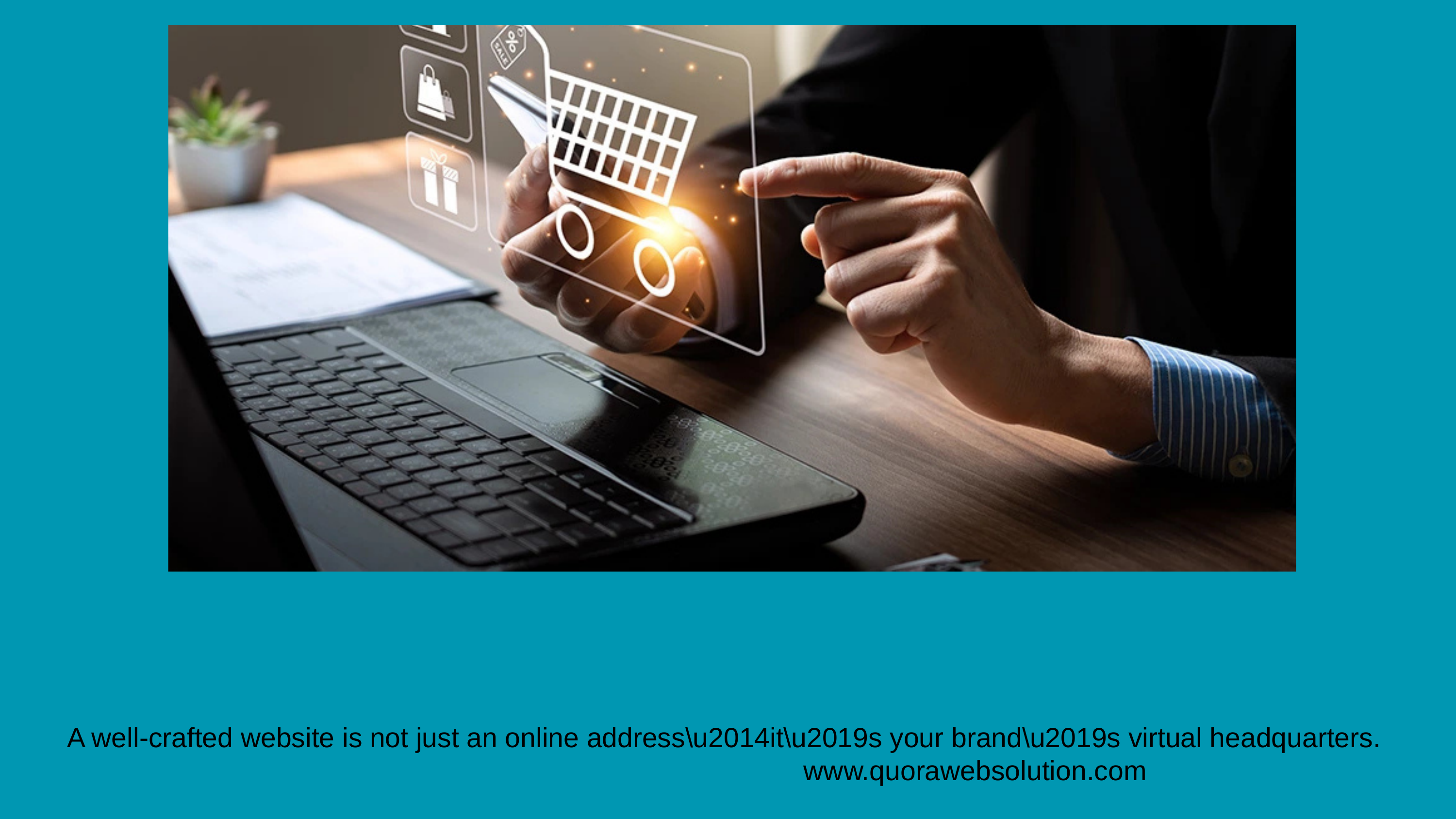

A well-crafted website is not just an online address\u2014it\u2019s your brand\u2019s virtual headquarters.
www.quorawebsolution.com